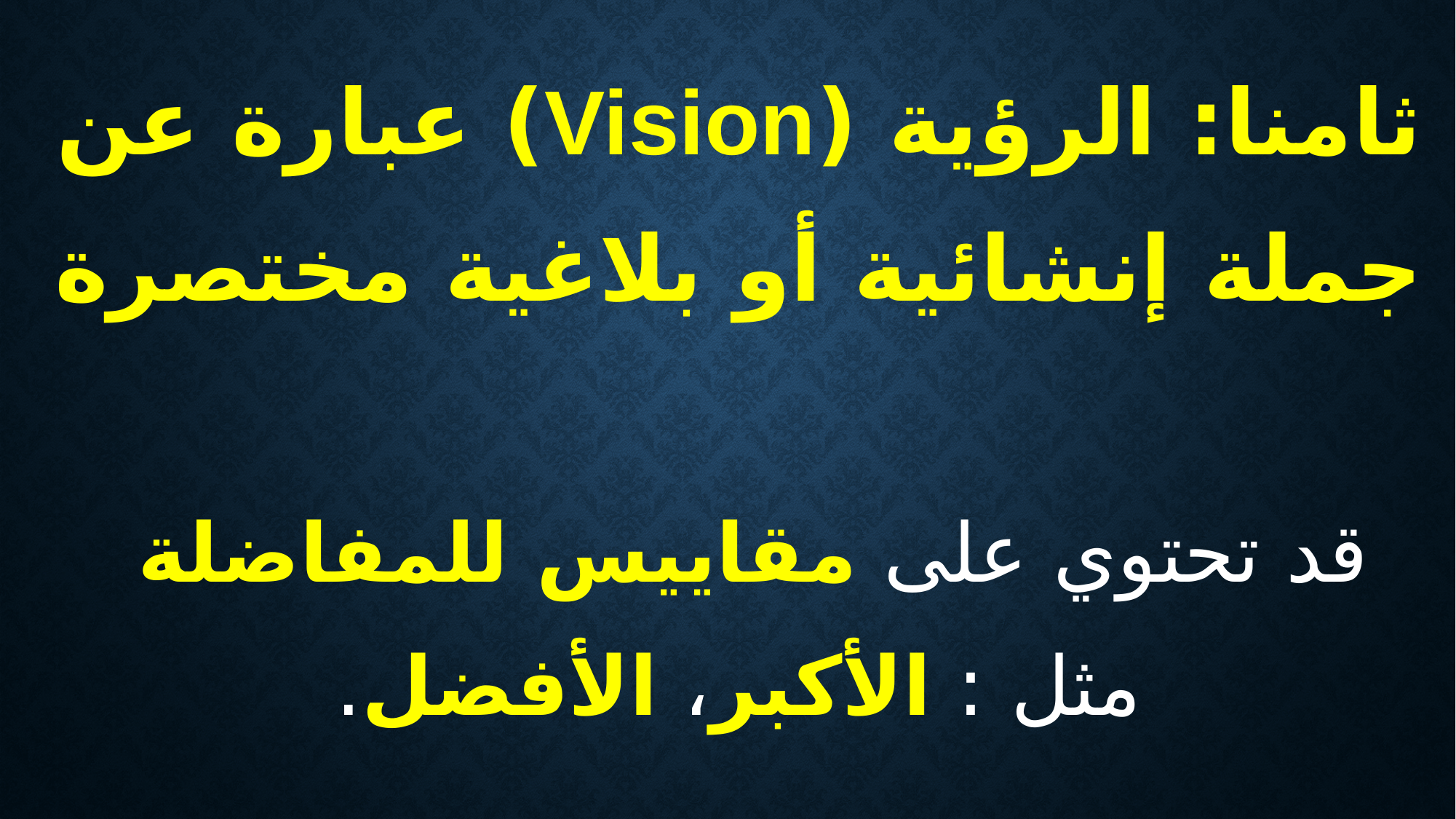

ثامنا: الرؤية (Vision) عبارة عن
جملة إنشائية أو بلاغية مختصرة

قد تحتوي على مقاييس للمفاضلة
مثل : الأكبر، الأفضل.